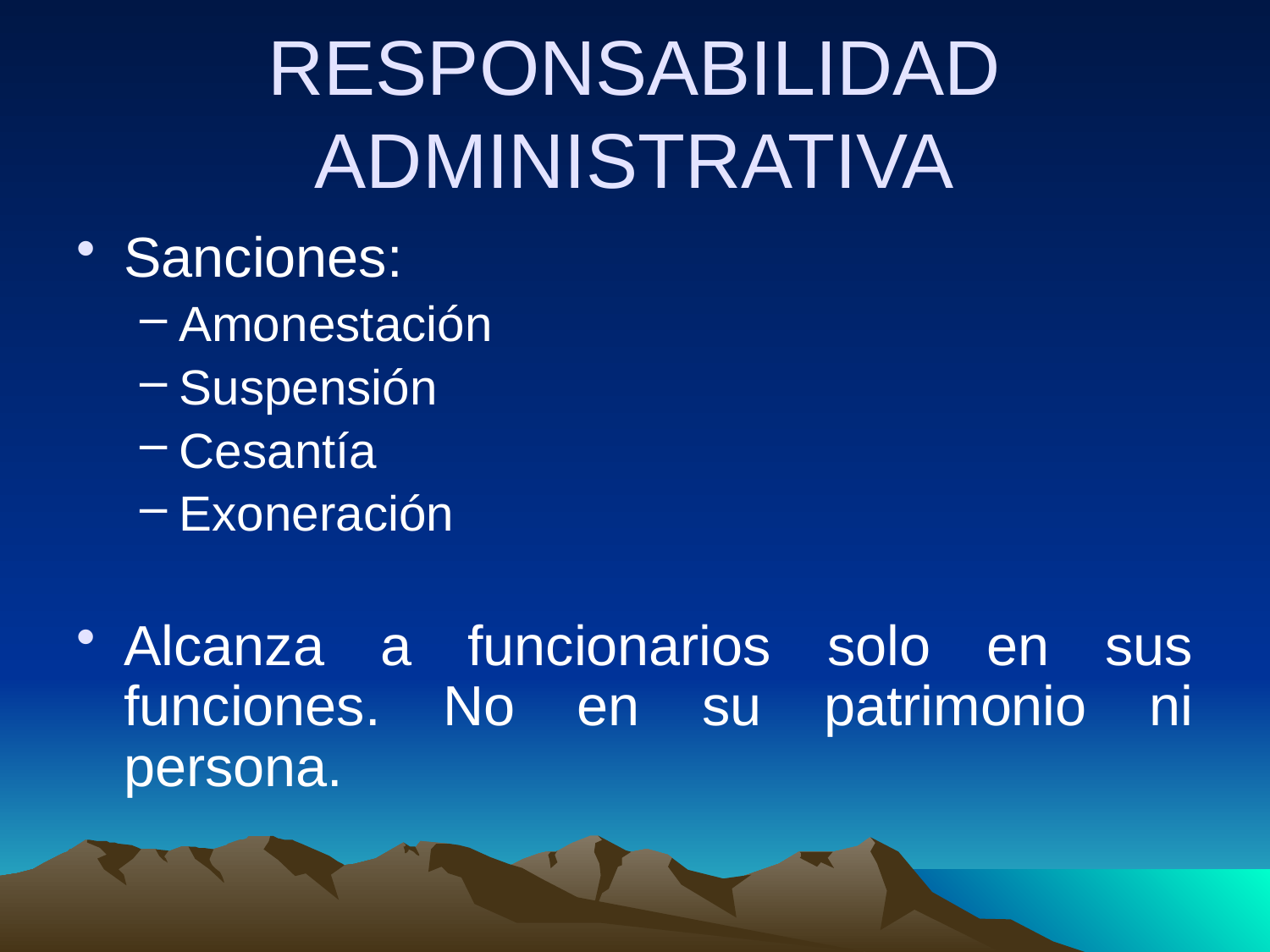

# RESPONSABILIDAD ADMINISTRATIVA
Sanciones:
Amonestación
Suspensión
Cesantía
Exoneración

Alcanza a funcionarios solo en sus funciones. No en su patrimonio ni persona.